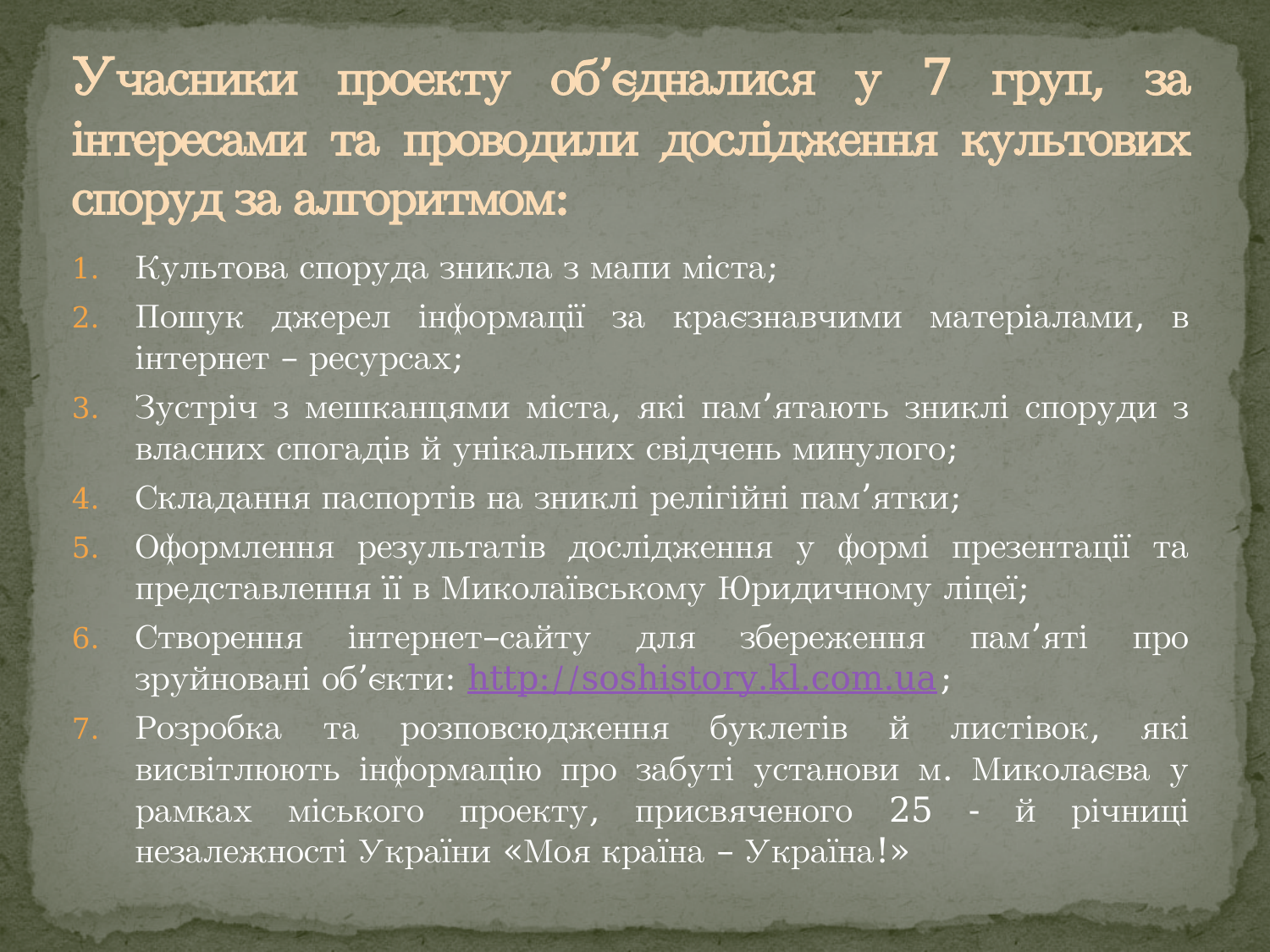

# Учасники проекту об’єдналися у 7 груп, за інтересами та проводили дослідження культових споруд за алгоритмом:
Культова споруда зникла з мапи міста;
Пошук джерел інформації за краєзнавчими матеріалами, в інтернет – ресурсах;
Зустріч з мешканцями міста, які пам’ятають зниклі споруди з власних спогадів й унікальних свідчень минулого;
Складання паспортів на зниклі релігійні пам’ятки;
Оформлення результатів дослідження у формі презентації та представлення її в Миколаївському Юридичному ліцеї;
Створення інтернет–сайту для збереження пам’яті про зруйновані об’єкти: http://soshistory.kl.com.ua;
Розробка та розповсюдження буклетів й листівок, які висвітлюють інформацію про забуті установи м. Миколаєва у рамках міського проекту, присвяченого 25 - й річниці незалежності України «Моя країна – Україна!»